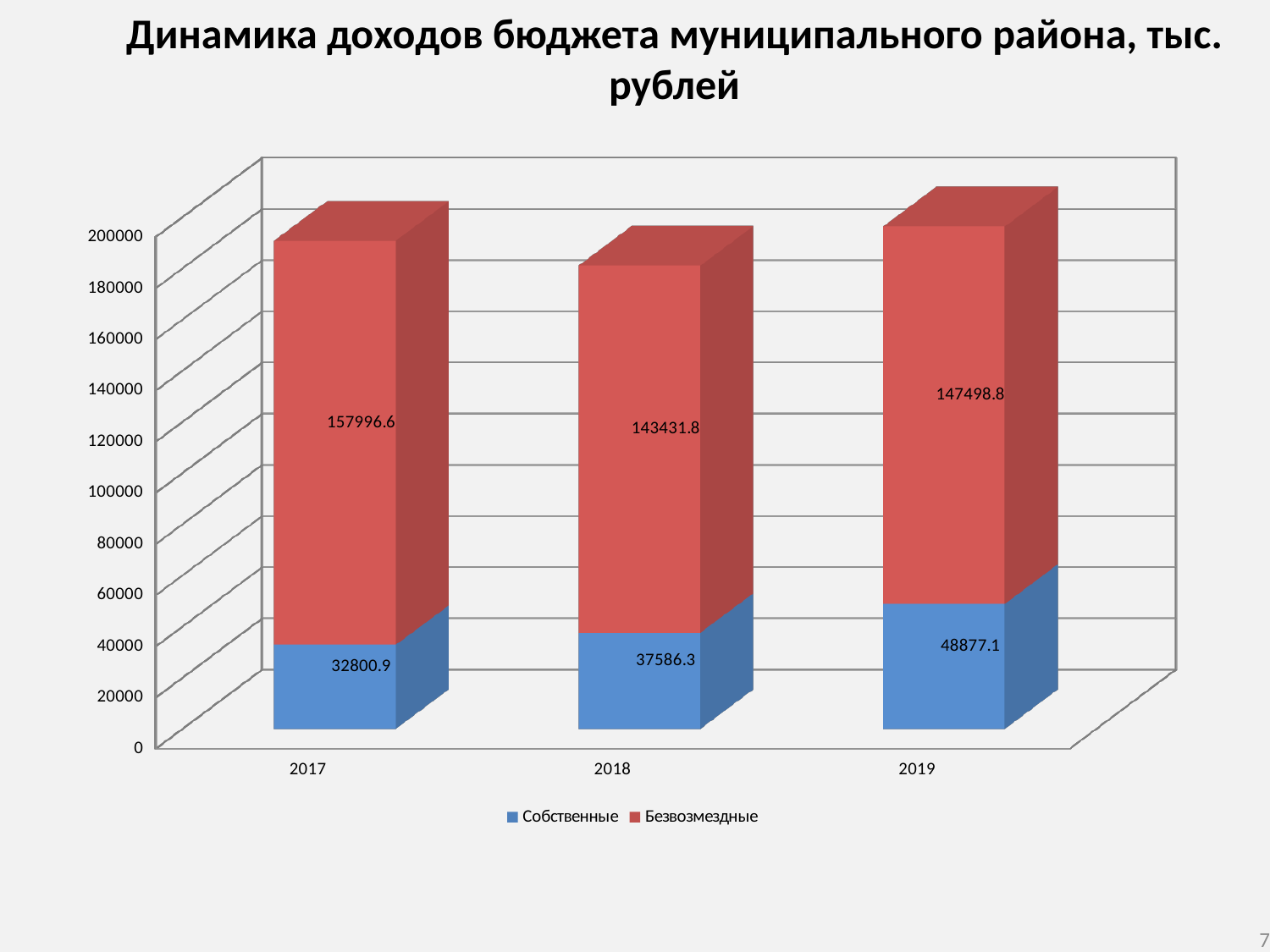

Динамика доходов бюджета муниципального района, тыс. рублей

[unsupported chart]

7